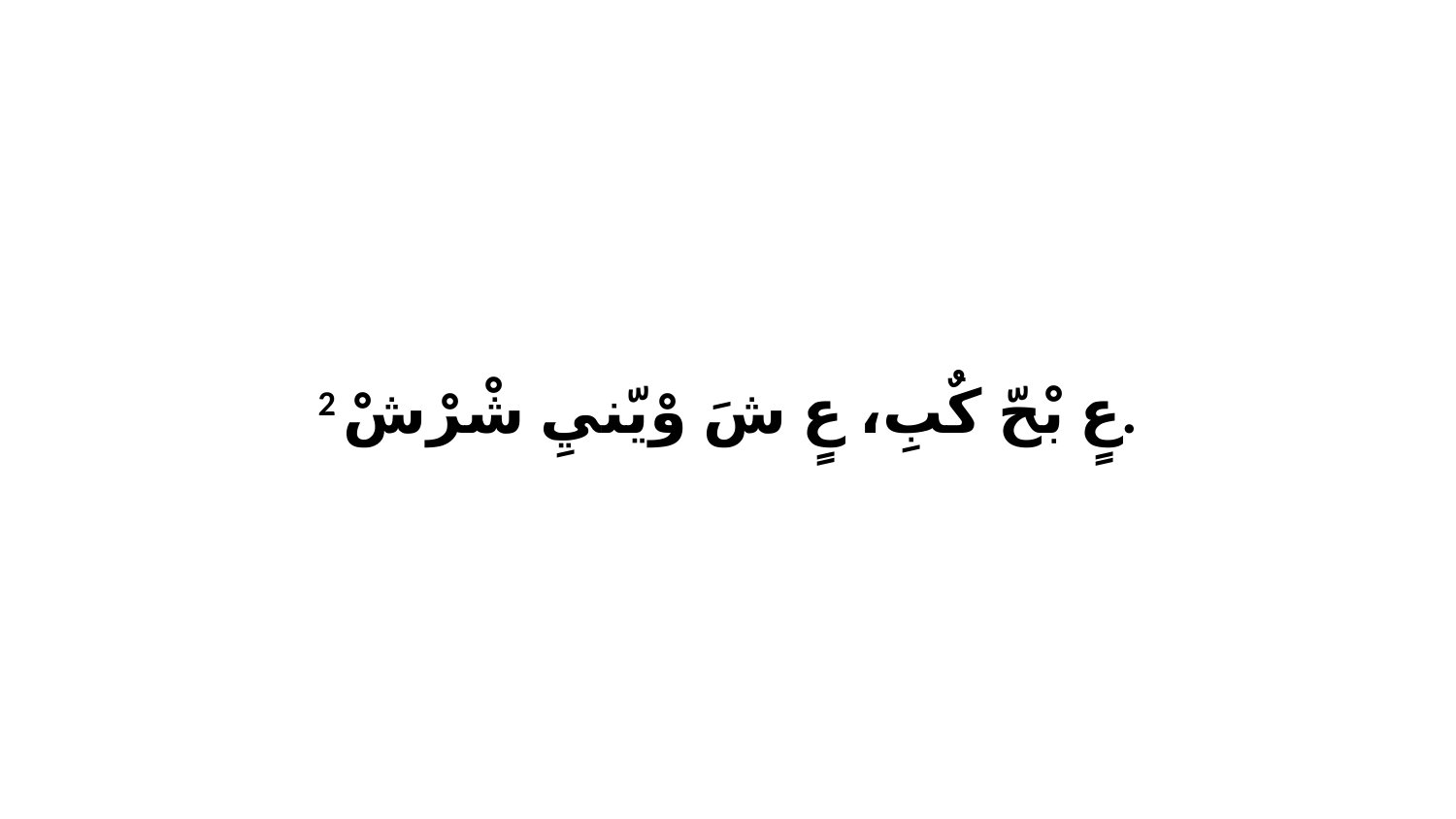

2 عٍ بْحّ كٌبِ، عٍ شَ وْيّنيِ شْرْشْ.